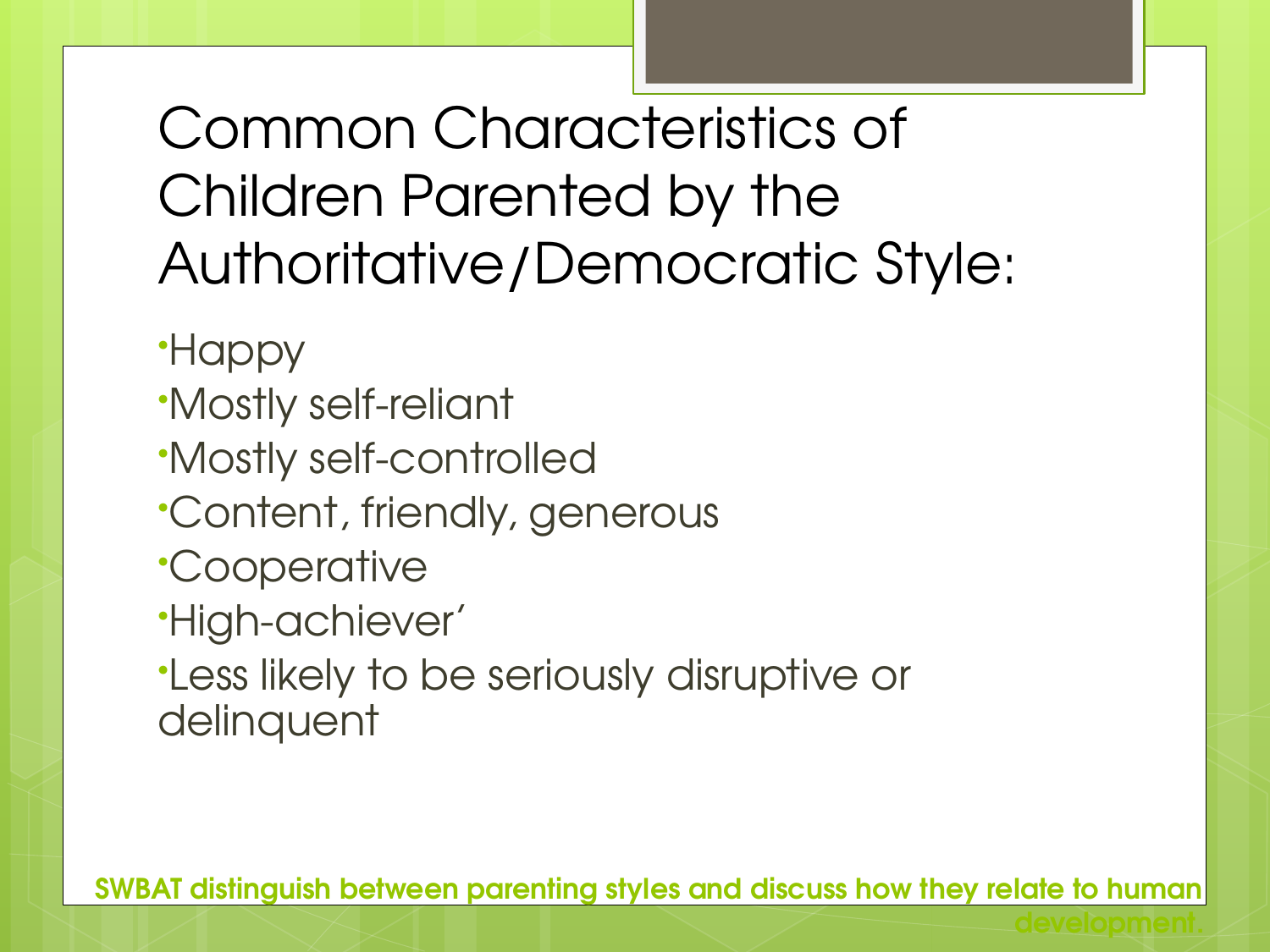

# Common Characteristics of Children Parented by the Authoritative/Democratic Style:
Happy
Mostly self-reliant
Mostly self-controlled
Content, friendly, generous
Cooperative
High-achiever’
Less likely to be seriously disruptive or delinquent
SWBAT distinguish between parenting styles and discuss how they relate to human development.